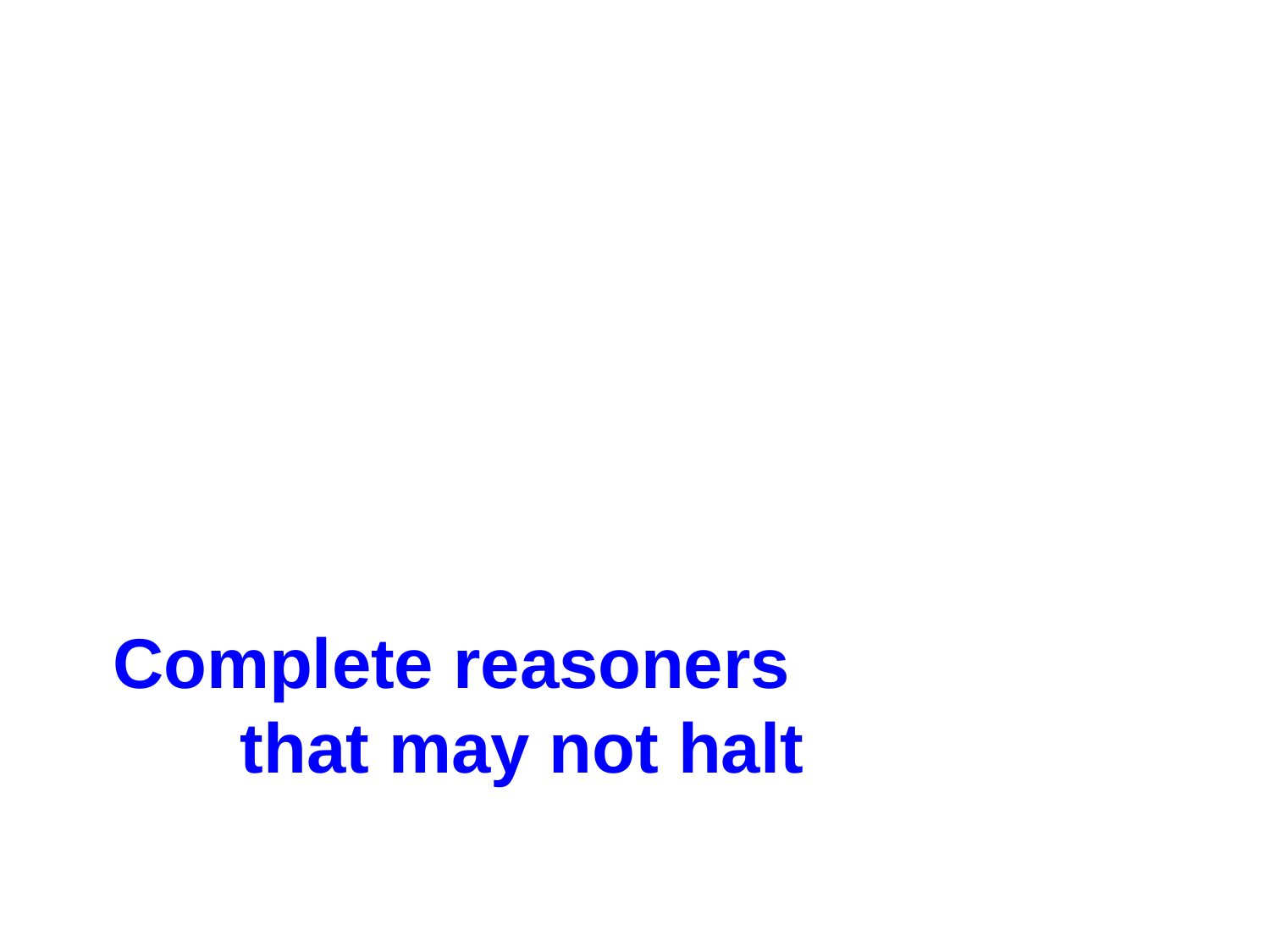

# Complete reasoners that may not halt